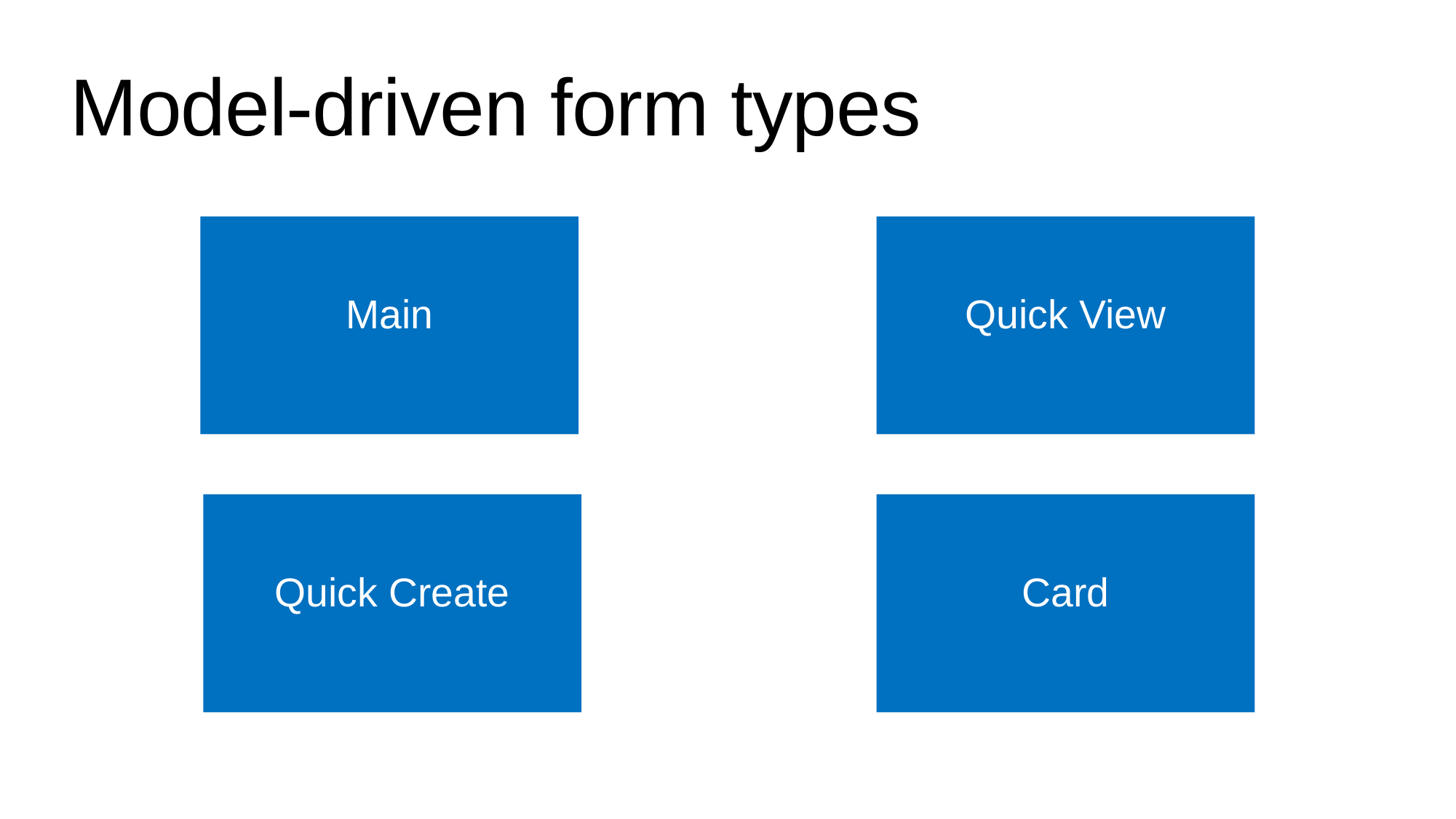

# Model-driven form types
Main
Quick View
Quick Create
Card